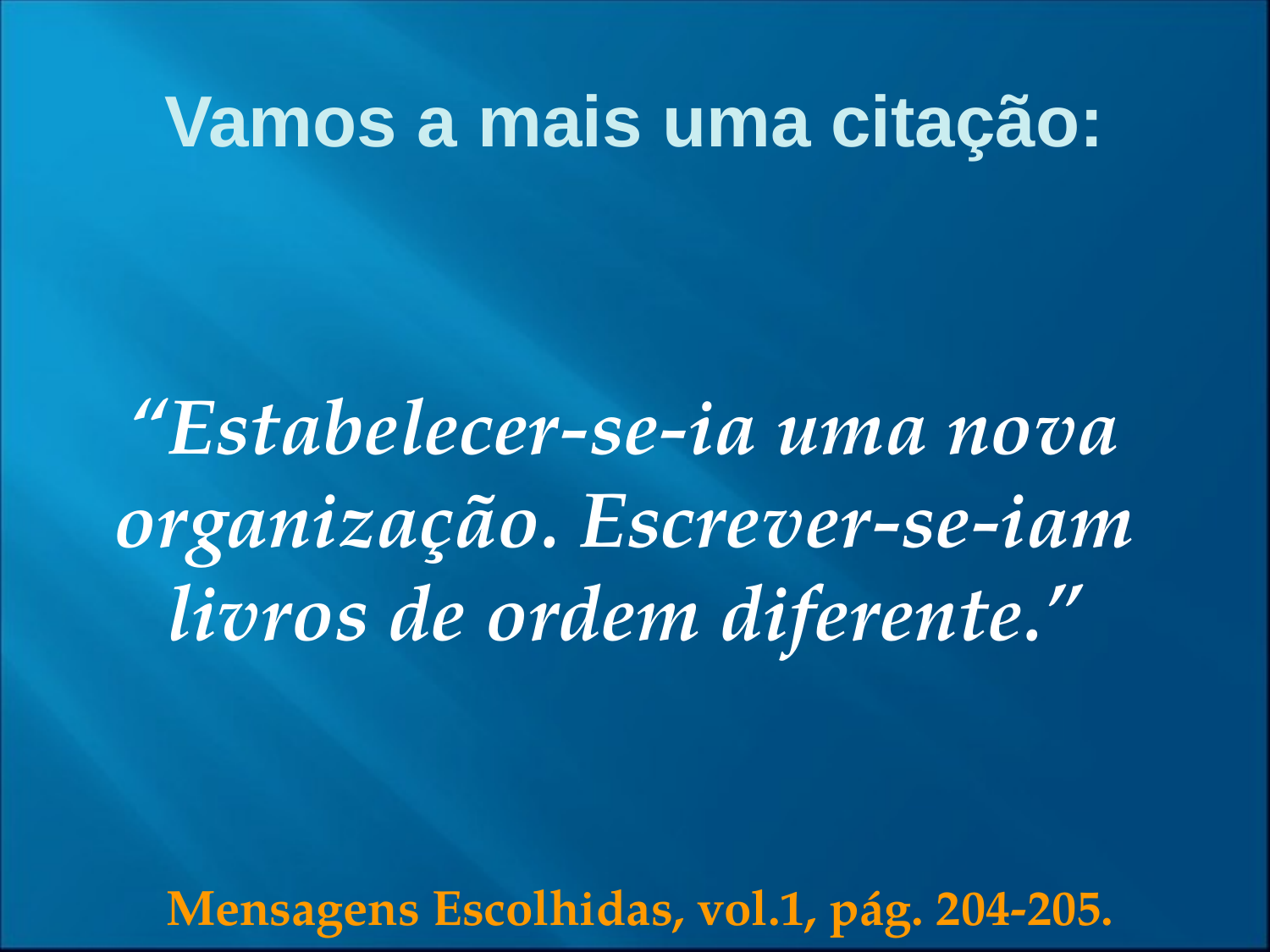

Vamos a mais uma citação:
“Estabelecer-se-ia uma nova organização. Escrever-se-iam livros de ordem diferente.”
Mensagens Escolhidas, vol.1, pág. 204-205.